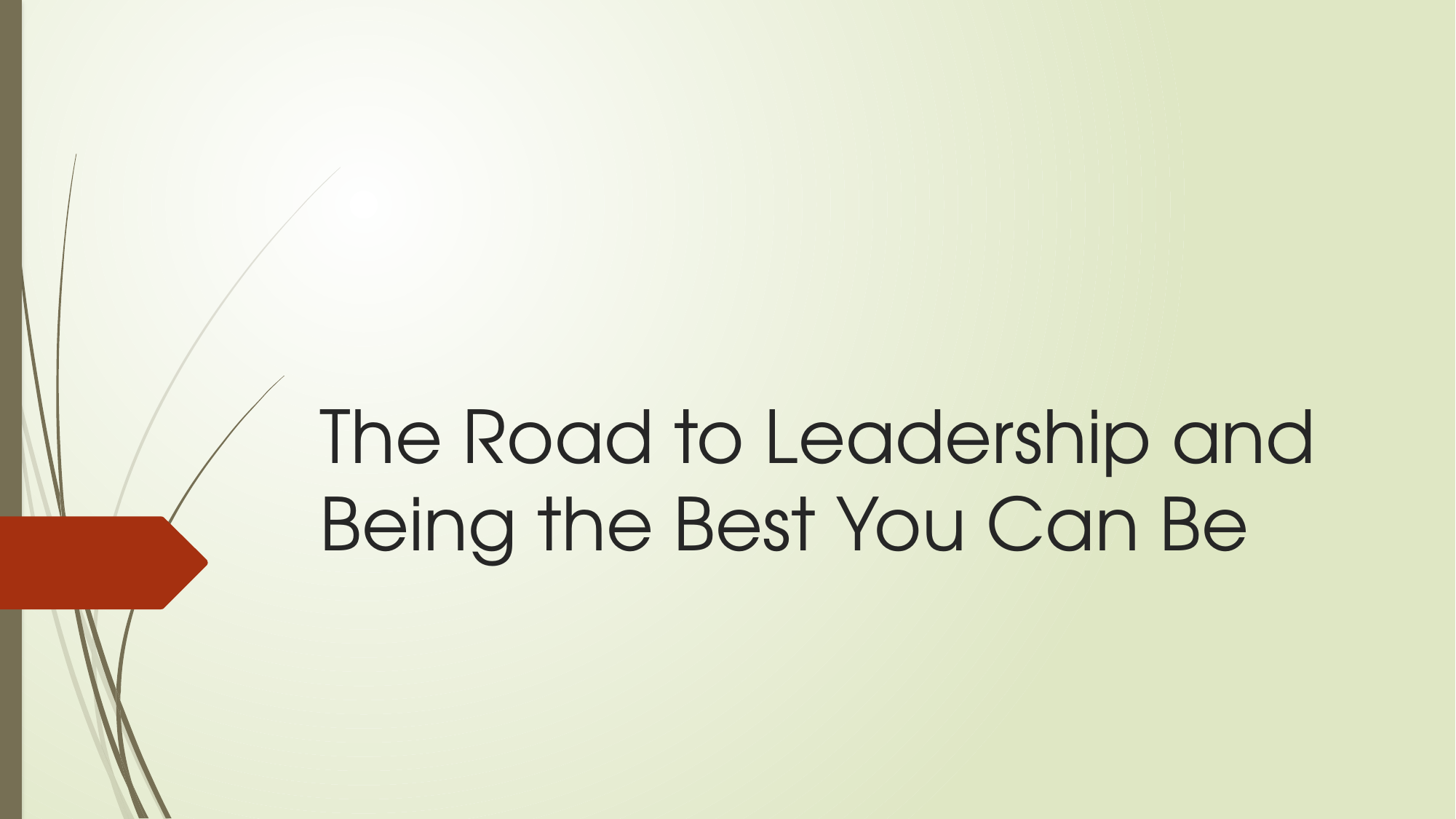

# The Road to Leadership and Being the Best You Can Be